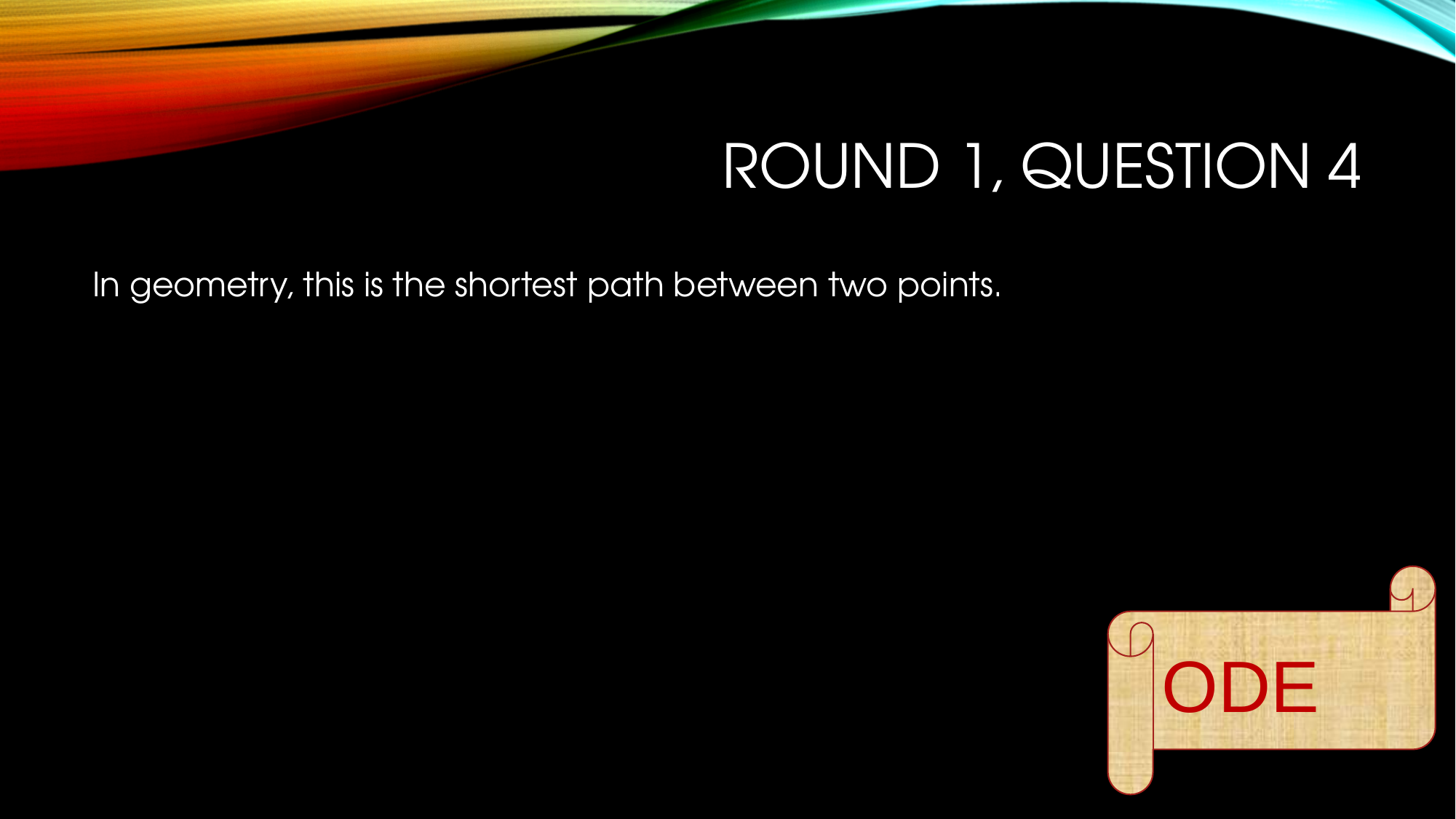

# Round 1, Question 4
In geometry, this is the shortest path between two points.

ODE